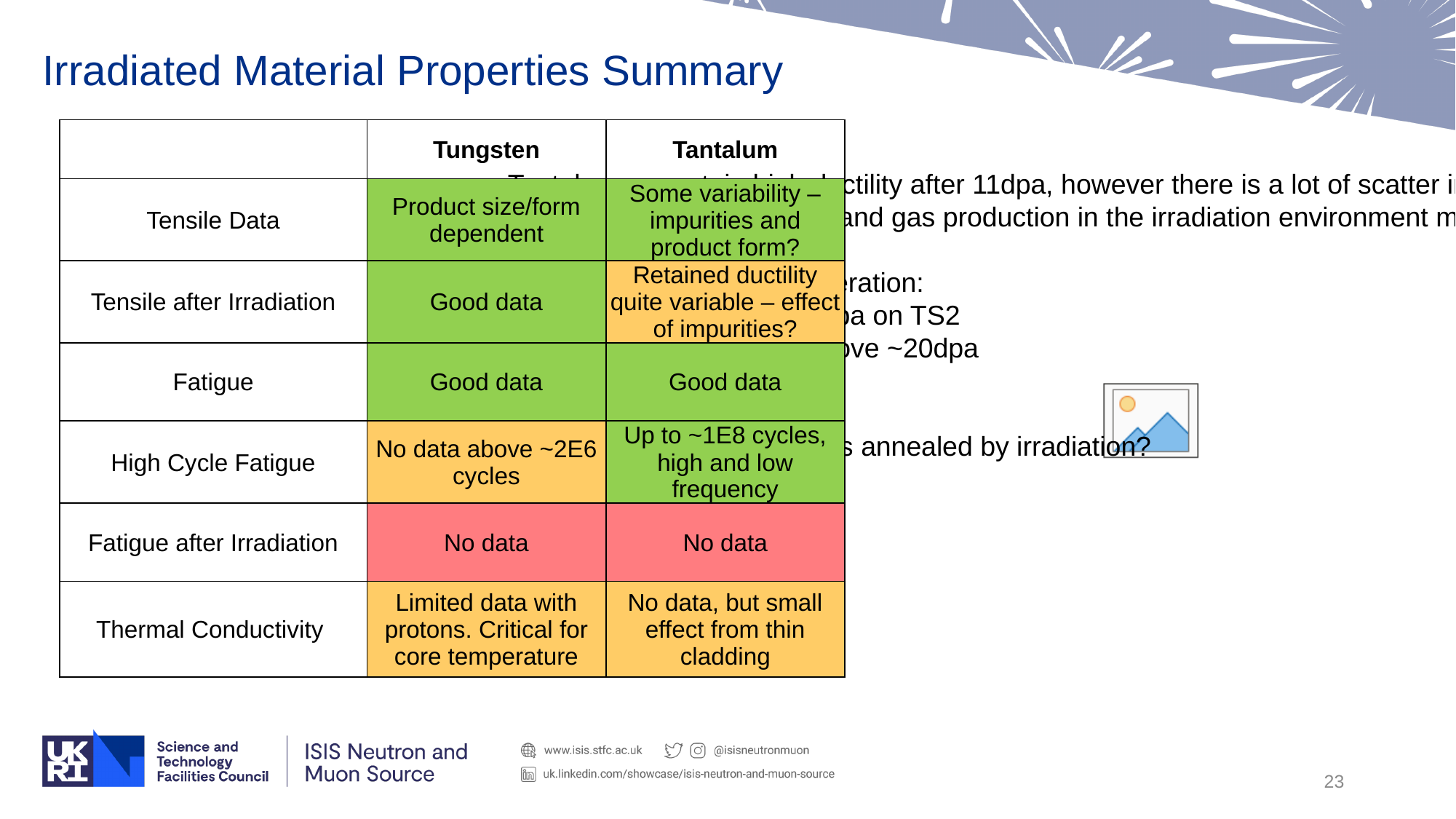

# Irradiated Material Properties Summary
|  | Tungsten | Tantalum |
| --- | --- | --- |
| Tensile Data | Product size/form dependent | Some variability – impurities and product form? |
| Tensile after Irradiation | Good data | Retained ductility quite variable – effect of impurities? |
| Fatigue | Good data | Good data |
| High Cycle Fatigue | No data above ~2E6 cycles | Up to ~1E8 cycles, high and low frequency |
| Fatigue after Irradiation | No data | No data |
| Thermal Conductivity | Limited data with protons. Critical for core temperature | No data, but small effect from thin cladding |
Tantalum can retain high ductility after 11dpa, however there is a lot of scatter in the (limited) available data
Tantalum impurities and gas production in the irradiation environment may explain this

Peak dose after 5 years operation:
30 dpa on TS1, 70dpa on TS2
Very limited data above ~20dpa

Other unknown effects:
Is HIP residual stress annealed by irradiation?
Cold creep in Ta?

23